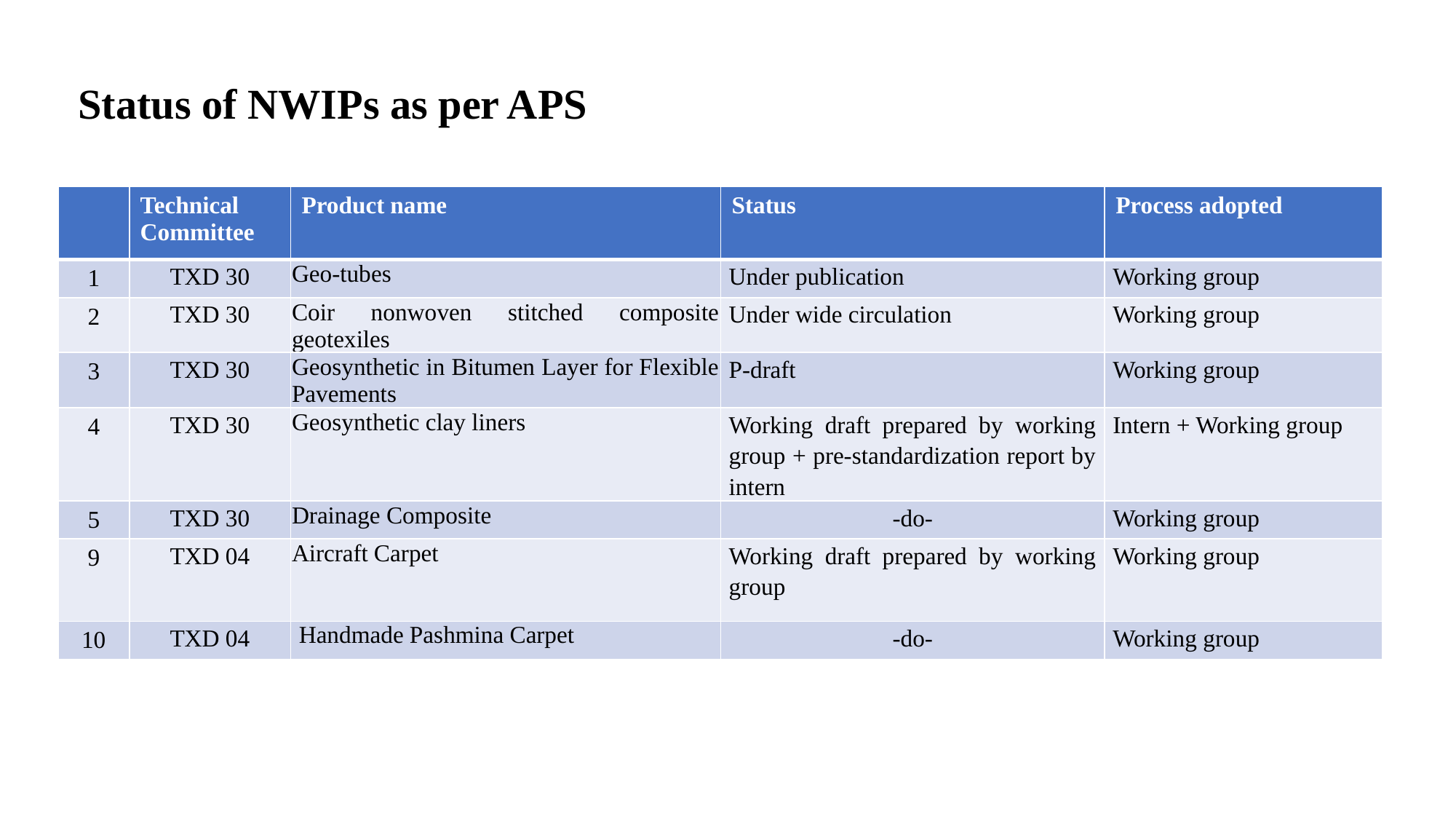

Status of NWIPs as per APS
|  | Technical Committee | Product name | Status | Process adopted |
| --- | --- | --- | --- | --- |
| 1 | TXD 30 | Geo-tubes | Under publication | Working group |
| 2 | TXD 30 | Coir nonwoven stitched composite geotexiles | Under wide circulation | Working group |
| 3 | TXD 30 | Geosynthetic in Bitumen Layer for Flexible Pavements | P-draft | Working group |
| 4 | TXD 30 | Geosynthetic clay liners | Working draft prepared by working group + pre-standardization report by intern | Intern + Working group |
| 5 | TXD 30 | Drainage Composite | -do- | Working group |
| 9 | TXD 04 | Aircraft Carpet | Working draft prepared by working group | Working group |
| 10 | TXD 04 | Handmade Pashmina Carpet | -do- | Working group |